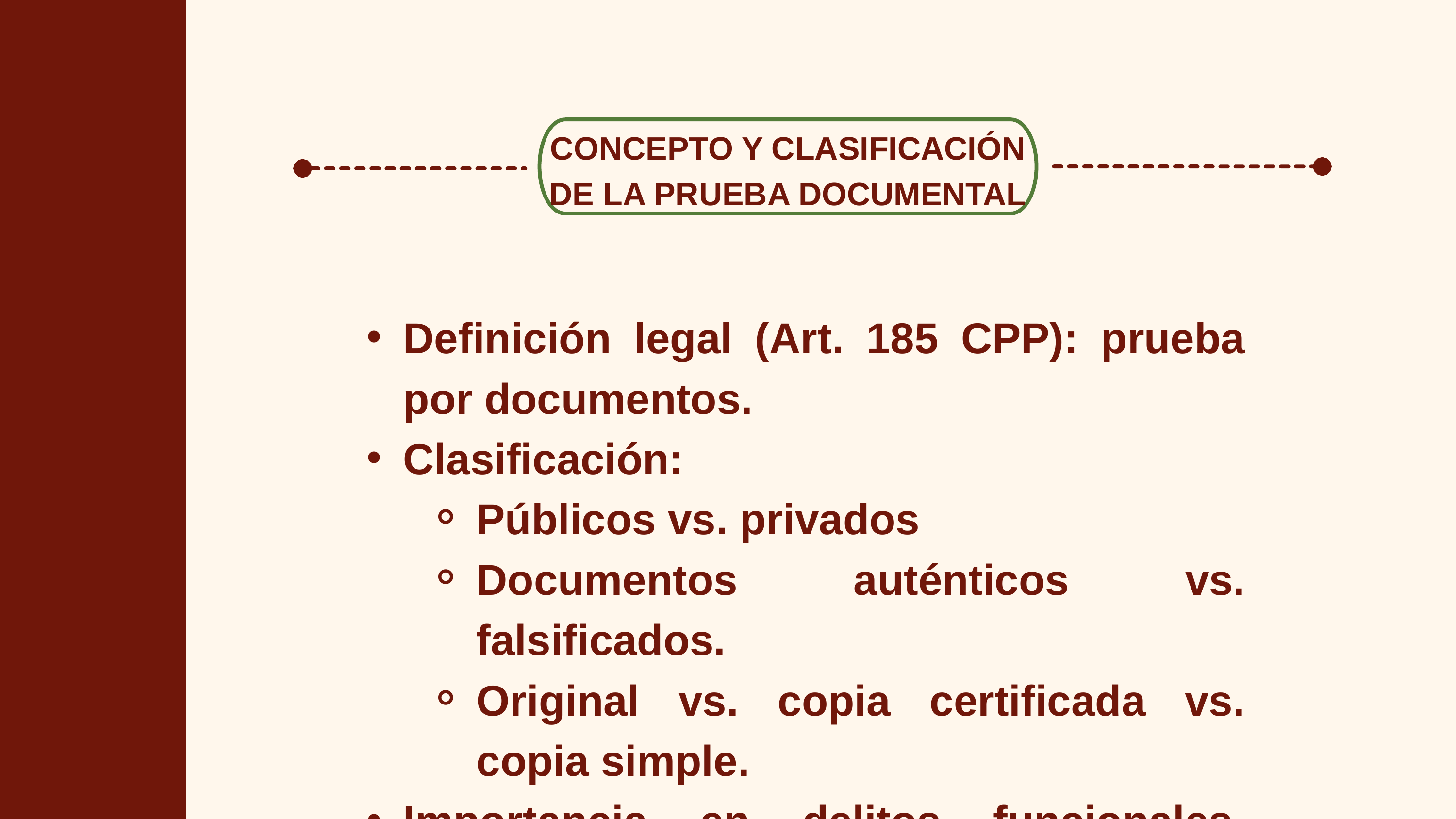

CONCEPTO Y CLASIFICACIÓN DE LA PRUEBA DOCUMENTAL

Definición legal (Art. 185 CPP): prueba por documentos.
Clasificación:
Públicos vs. privados
Documentos auténticos vs. falsificados.
Original vs. copia certificada vs. copia simple.
Importancia en delitos funcionales, corrupción y económicos.